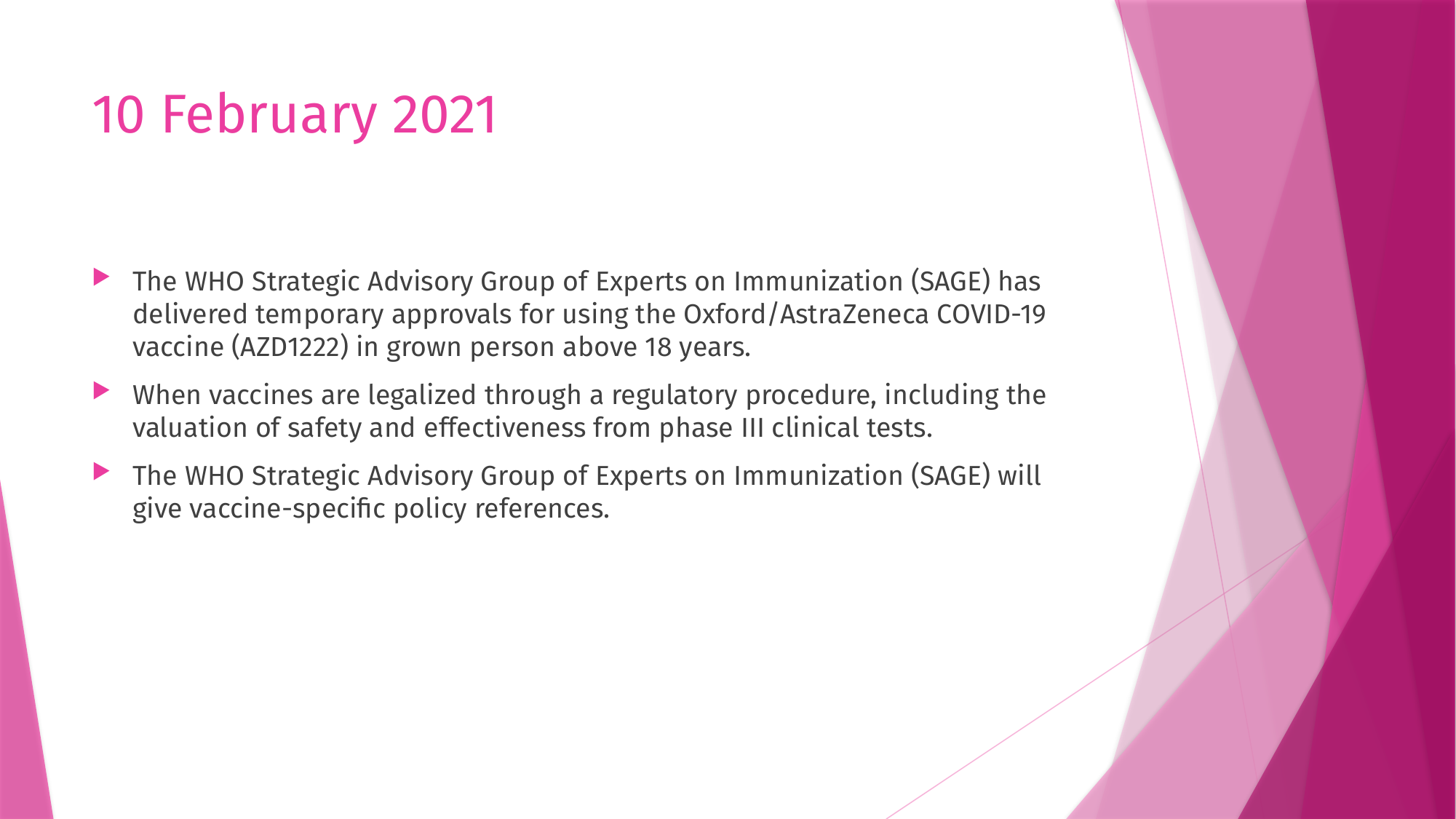

# 10 February 2021
The WHO Strategic Advisory Group of Experts on Immunization (SAGE) has delivered temporary approvals for using the Oxford/AstraZeneca COVID-19 vaccine (AZD1222) in grown person above 18 years.
When vaccines are legalized through a regulatory procedure, including the valuation of safety and effectiveness from phase III clinical tests.
The WHO Strategic Advisory Group of Experts on Immunization (SAGE) will give vaccine-specific policy references.